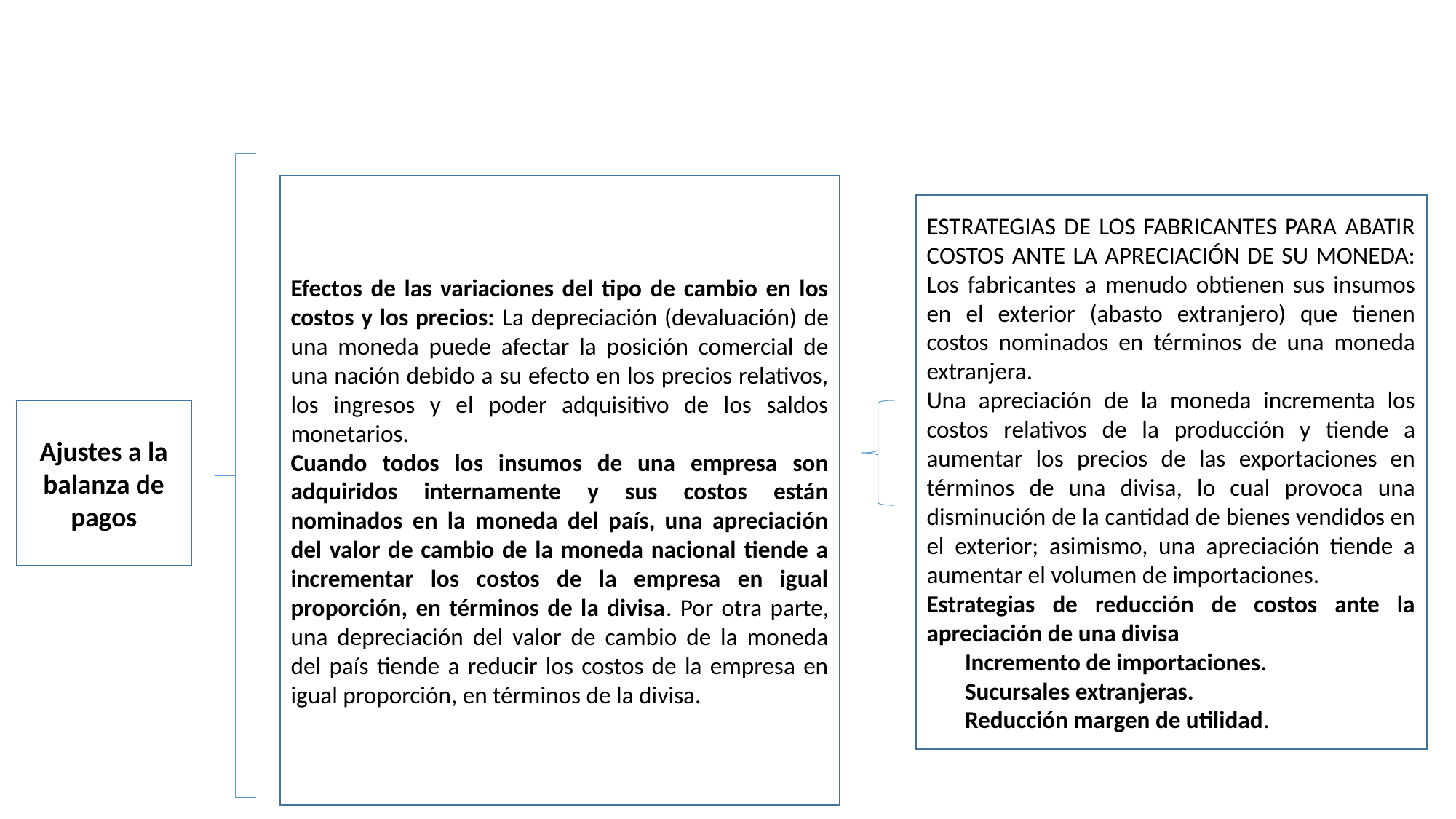

Efectos de las variaciones del tipo de cambio en los costos y los precios: La depreciación (devaluación) de una moneda puede afectar la posición comercial de una nación debido a su efecto en los precios relativos, los ingresos y el poder adquisitivo de los saldos monetarios.
Cuando todos los insumos de una empresa son adquiridos internamente y sus costos están nominados en la moneda del país, una apreciación del valor de cambio de la moneda nacional tiende a incrementar los costos de la empresa en igual proporción, en términos de la divisa. Por otra parte, una depreciación del valor de cambio de la moneda del país tiende a reducir los costos de la empresa en igual proporción, en términos de la divisa.
ESTRATEGIAS DE LOS FABRICANTES PARA ABATIR COSTOS ANTE LA APRECIACIÓN DE SU MONEDA: Los fabricantes a menudo obtienen sus insumos en el exterior (abasto extranjero) que tienen costos nominados en términos de una moneda extranjera.
Una apreciación de la moneda incrementa los costos relativos de la producción y tiende a aumentar los precios de las exportaciones en términos de una divisa, lo cual provoca una disminución de la cantidad de bienes vendidos en el exterior; asimismo, una apreciación tiende a aumentar el volumen de importaciones.
Estrategias de reducción de costos ante la apreciación de una divisa
       Incremento de importaciones.
       Sucursales extranjeras.
       Reducción margen de utilidad.
Ajustes a la balanza de pagos